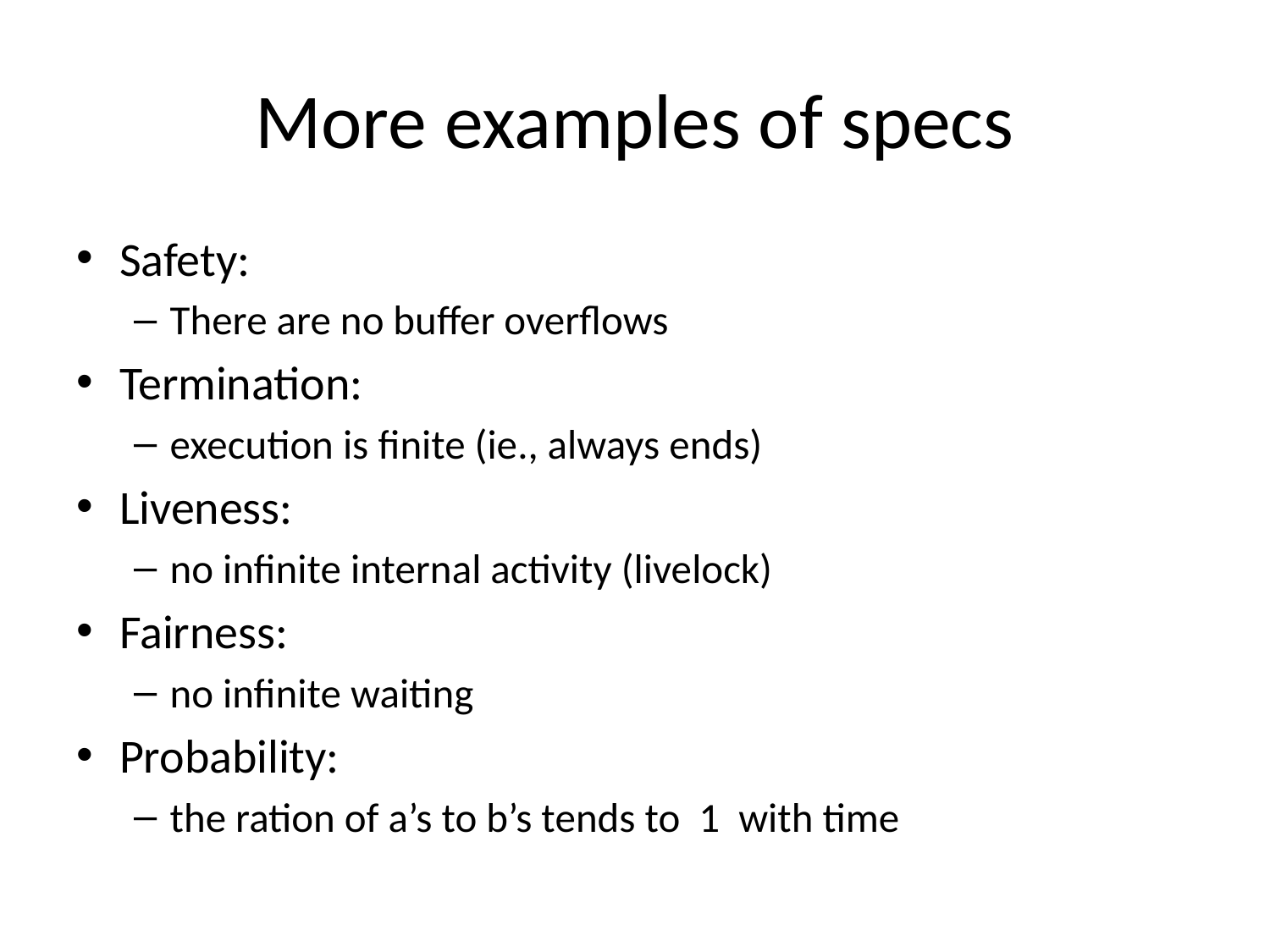

# More examples of specs
Safety:
There are no buffer overflows
Termination:
execution is finite (ie., always ends)
Liveness:
no infinite internal activity (livelock)
Fairness:
no infinite waiting
Probability:
the ration of a’s to b’s tends to  1  with time